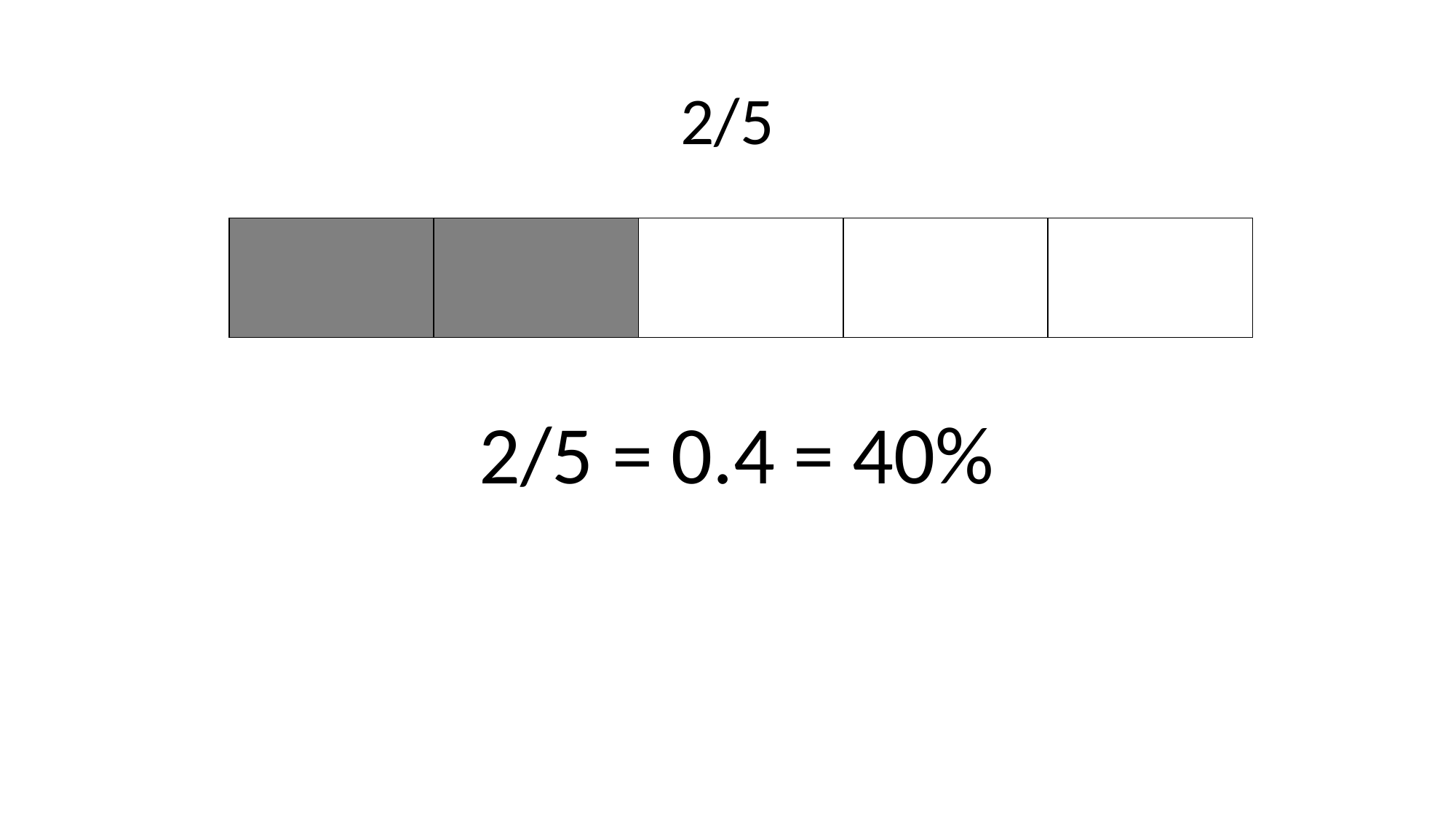

# 2/5
|  |  |  |  |  |
| --- | --- | --- | --- | --- |
2/5 = 0.4 = 40%